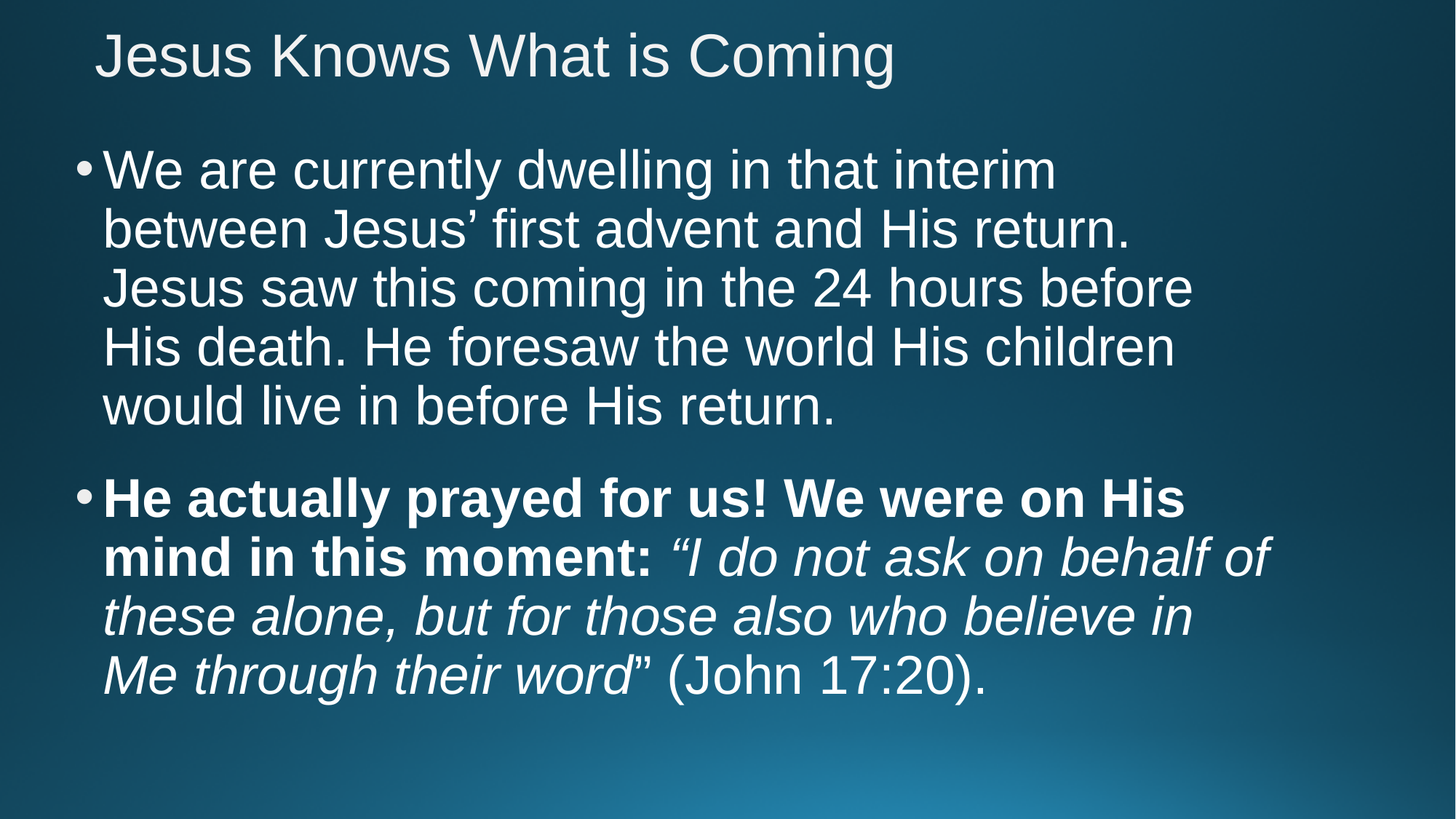

# Jesus Knows What is Coming
We are currently dwelling in that interim between Jesus’ first advent and His return. Jesus saw this coming in the 24 hours before His death. He foresaw the world His children would live in before His return.
He actually prayed for us! We were on His mind in this moment: “I do not ask on behalf of these alone, but for those also who believe in Me through their word” (John 17:20).